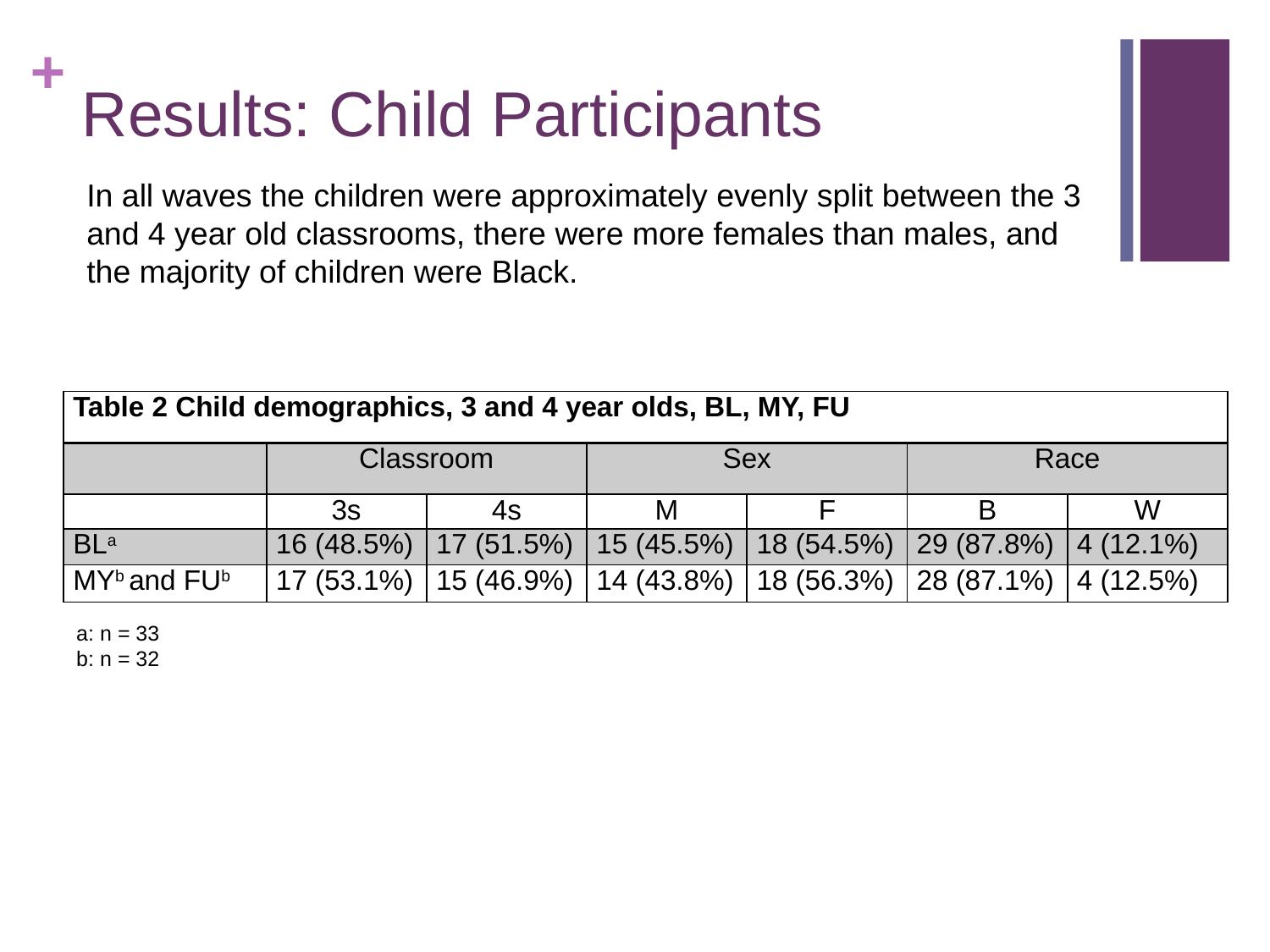

# Results: Child Participants
In all waves the children were approximately evenly split between the 3 and 4 year old classrooms, there were more females than males, and the majority of children were Black.
| Table 2 Child demographics, 3 and 4 year olds, BL, MY, FU |  |  |  |  |  |  |
| --- | --- | --- | --- | --- | --- | --- |
|  | Classroom |  | Sex |  | Race |  |
|  | 3s | 4s | M | F | B | W |
| BLa | 16 (48.5%) | 17 (51.5%) | 15 (45.5%) | 18 (54.5%) | 29 (87.8%) | 4 (12.1%) |
| MYb and FUb | 17 (53.1%) | 15 (46.9%) | 14 (43.8%) | 18 (56.3%) | 28 (87.1%) | 4 (12.5%) |
a: n = 33
b: n = 32